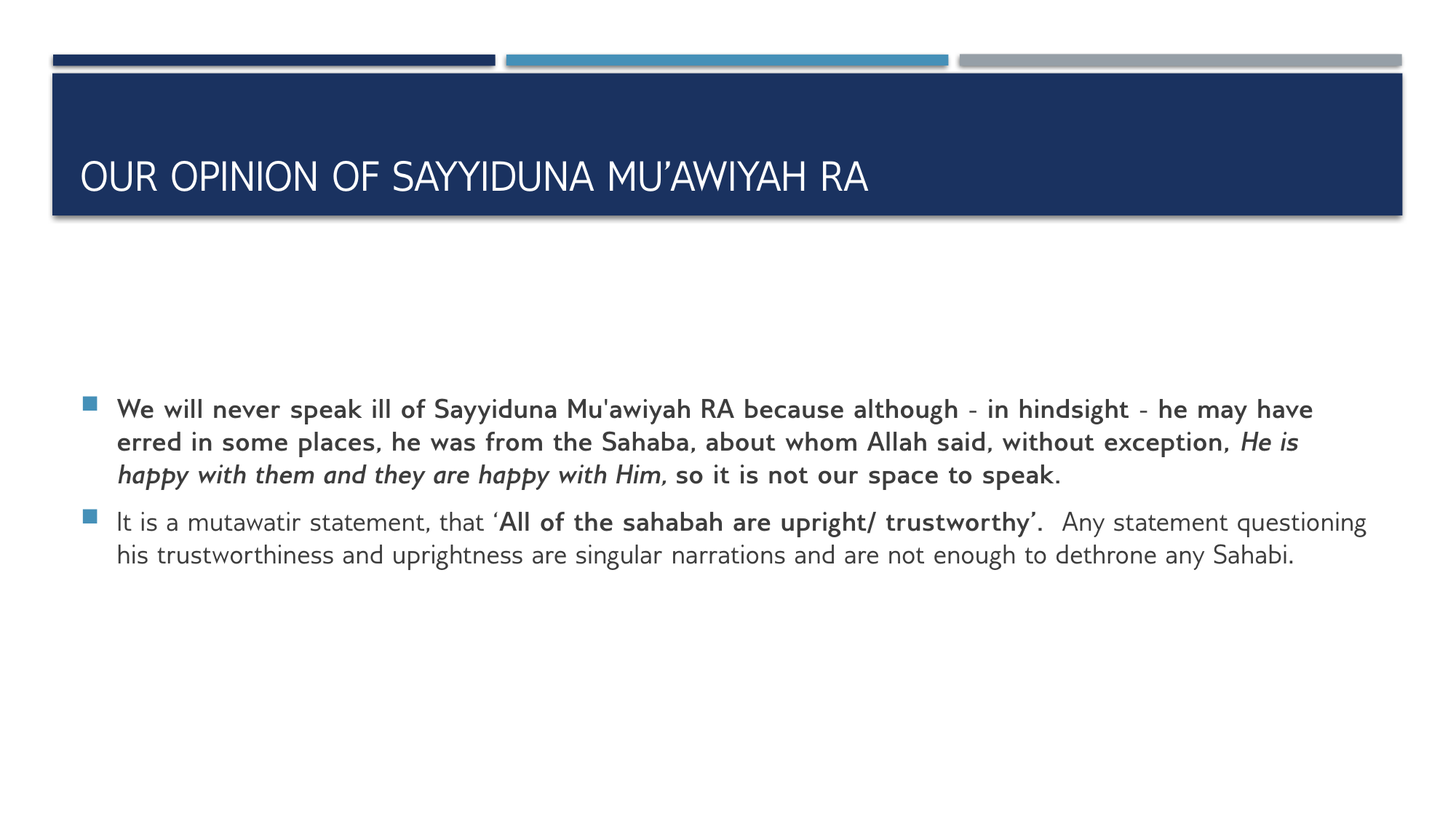

# Our opinion of Sayyiduna Mu’awiyah RA
We will never speak ill of Sayyiduna Mu'awiyah RA because although - in hindsight - he may have erred in some places, he was from the Sahaba, about whom Allah said, without exception, He is happy with them and they are happy with Him, so it is not our space to speak.
It is a mutawatir statement, that ‘All of the sahabah are upright/ trustworthy’.  Any statement questioning his trustworthiness and uprightness are singular narrations and are not enough to dethrone any Sahabi.